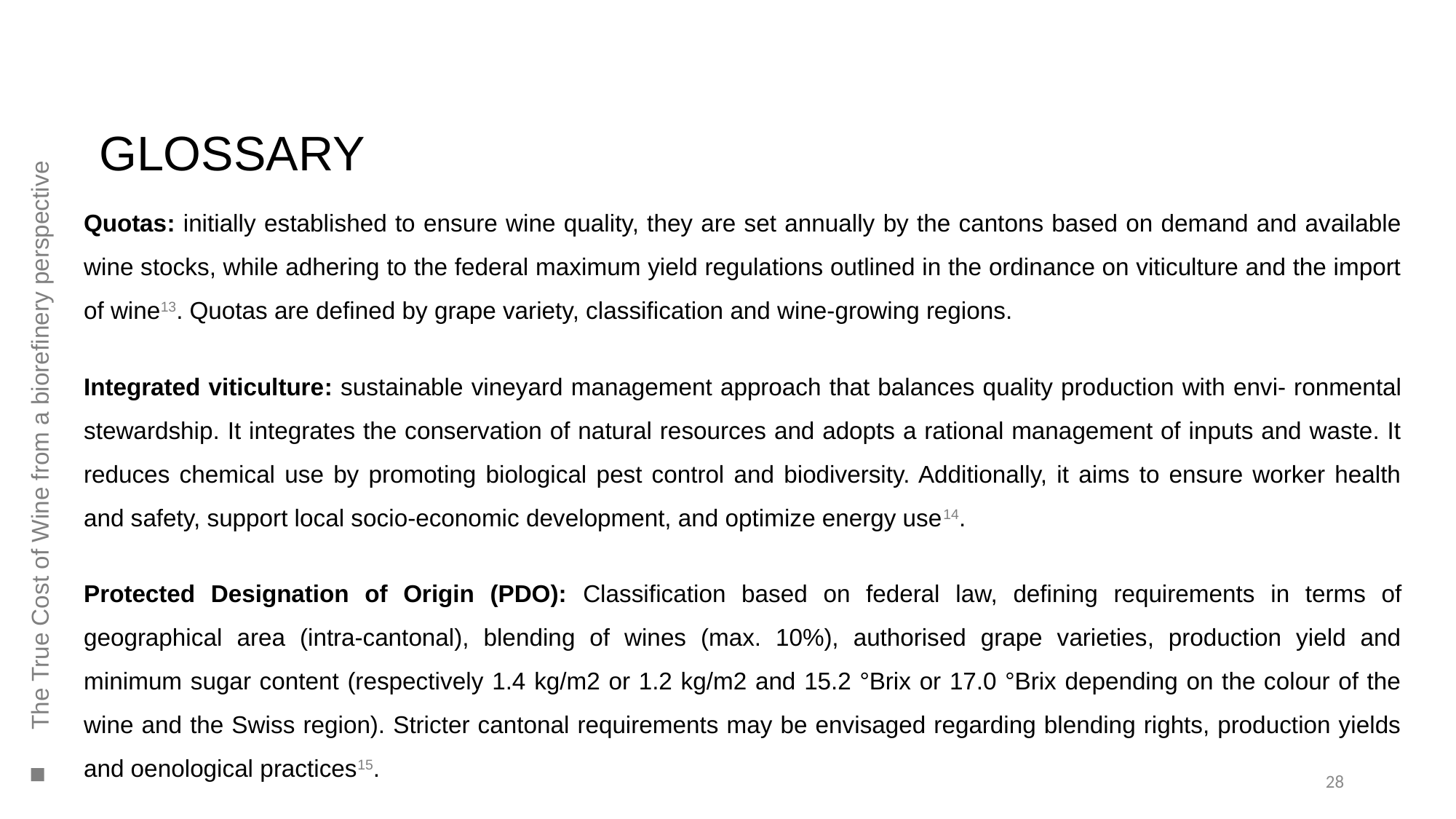

GLOSSARY
Quotas: initially established to ensure wine quality, they are set annually by the cantons based on demand and available wine stocks, while adhering to the federal maximum yield regulations outlined in the ordinance on viticulture and the import of wine13. Quotas are defined by grape variety, classification and wine-growing regions.

Integrated viticulture: sustainable vineyard management approach that balances quality production with envi- ronmental stewardship. It integrates the conservation of natural resources and adopts a rational management of inputs and waste. It reduces chemical use by promoting biological pest control and biodiversity. Additionally, it aims to ensure worker health and safety, support local socio-economic development, and optimize energy use14.

Protected Designation of Origin (PDO): Classification based on federal law, defining requirements in terms of geographical area (intra-cantonal), blending of wines (max. 10%), authorised grape varieties, production yield and minimum sugar content (respectively 1.4 kg/m2 or 1.2 kg/m2 and 15.2 °Brix or 17.0 °Brix depending on the colour of the wine and the Swiss region). Stricter cantonal requirements may be envisaged regarding blending rights, production yields and oenological practices15.
The True Cost of Wine from a biorefinery perspective
28